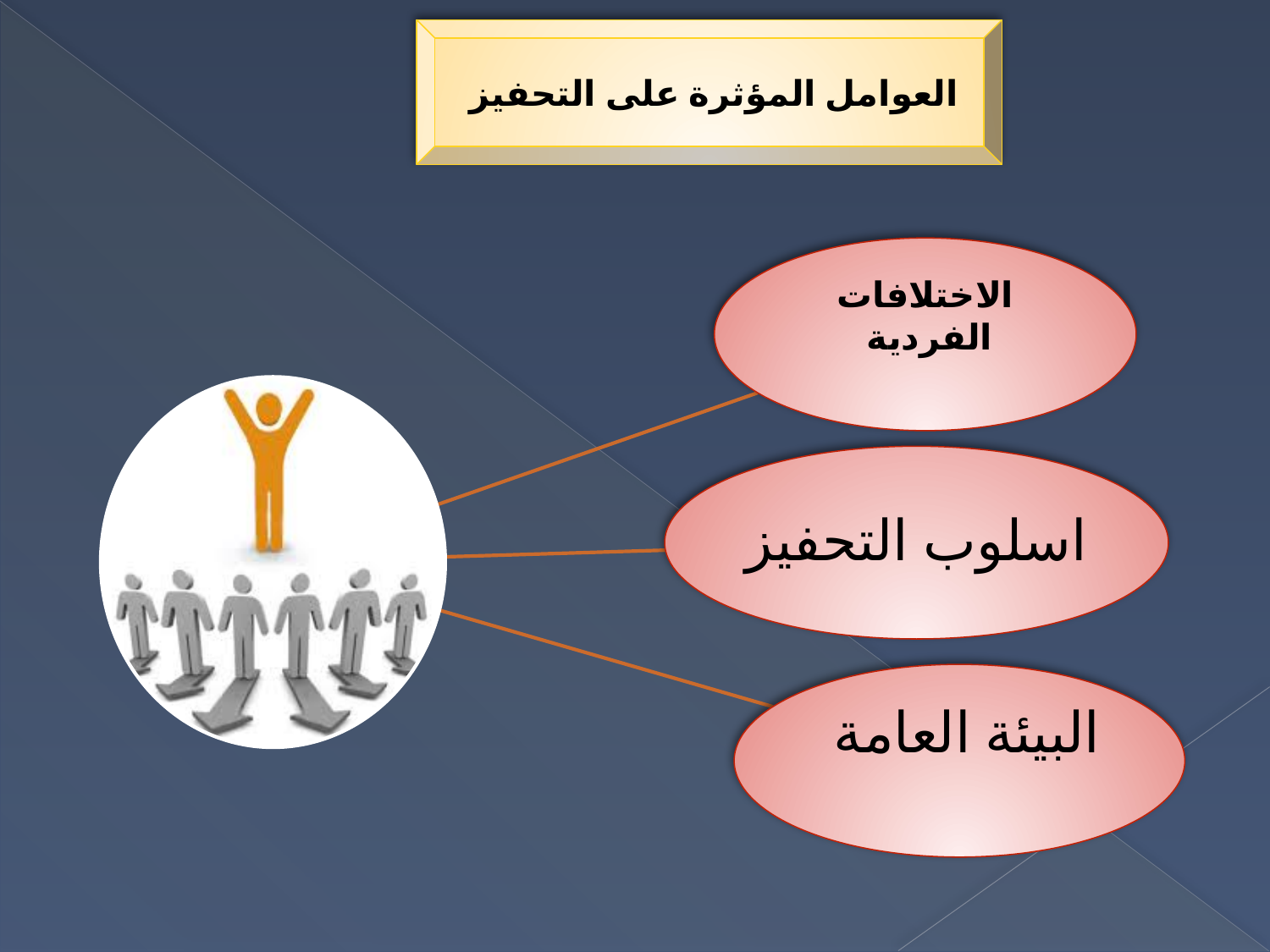

العوامل المؤثرة على التحفيز
الاختلافات الفردية

اسلوب التحفيز
البيئة العامة